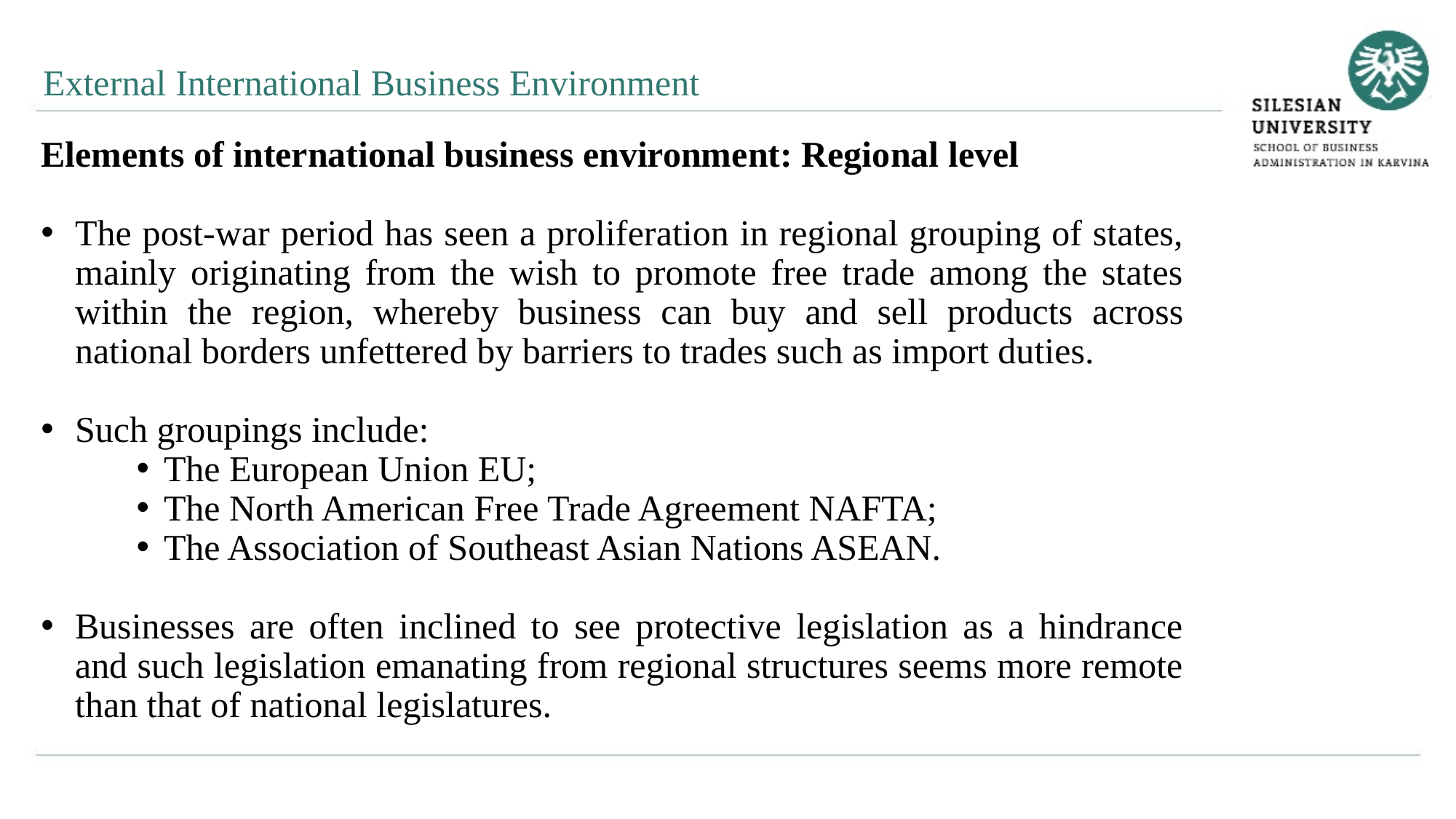

External International Business Environment
Elements of international business environment: Regional level

The post-war period has seen a proliferation in regional grouping of states, mainly originating from the wish to promote free trade among the states within the region, whereby business can buy and sell products across national borders unfettered by barriers to trades such as import duties.

Such groupings include:
The European Union EU;
The North American Free Trade Agreement NAFTA;
The Association of Southeast Asian Nations ASEAN.

Businesses are often inclined to see protective legislation as a hindrance and such legislation emanating from regional structures seems more remote than that of national legislatures.